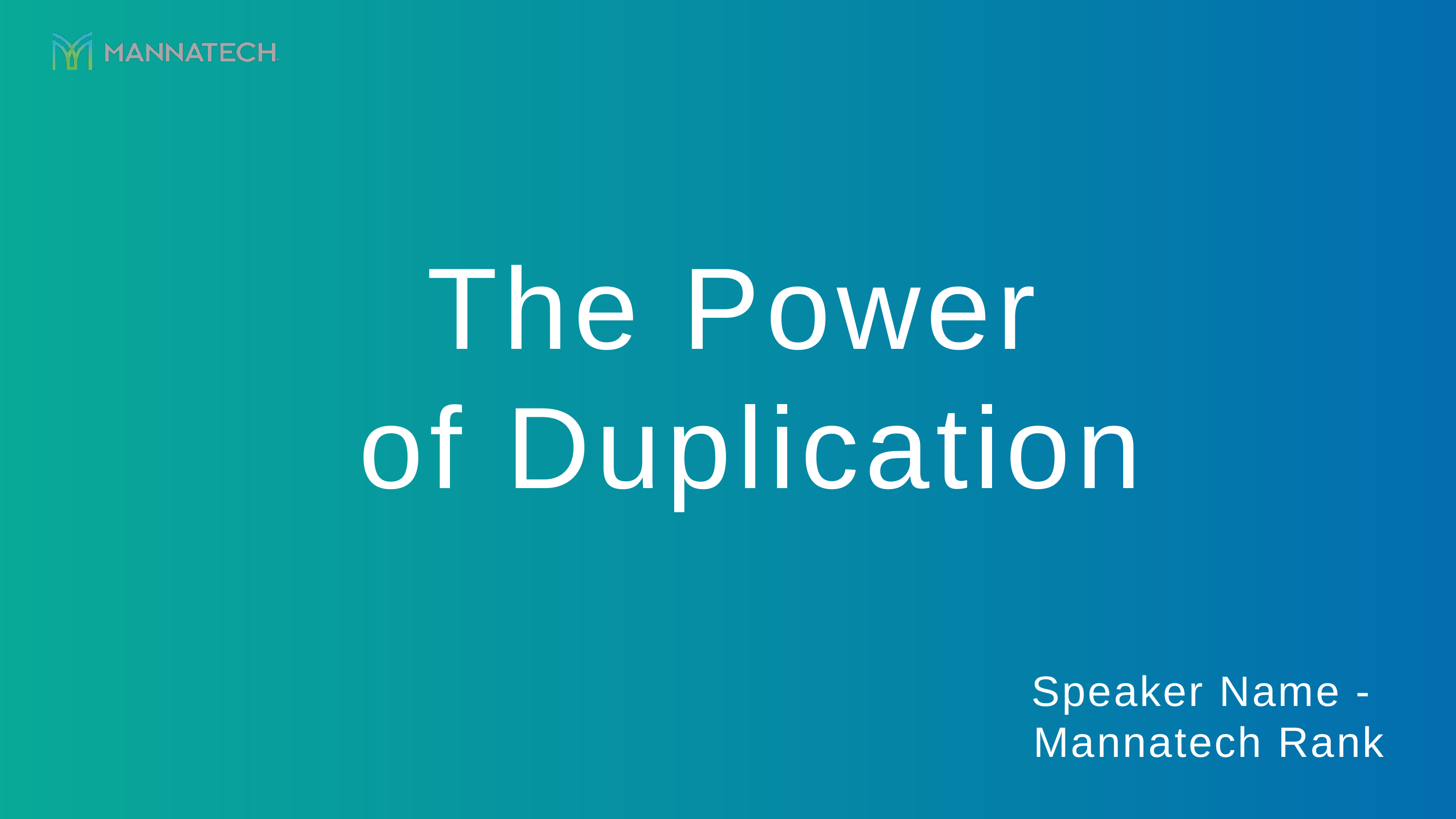

The Power
of Duplication
1
Speaker Name -
Mannatech Rank